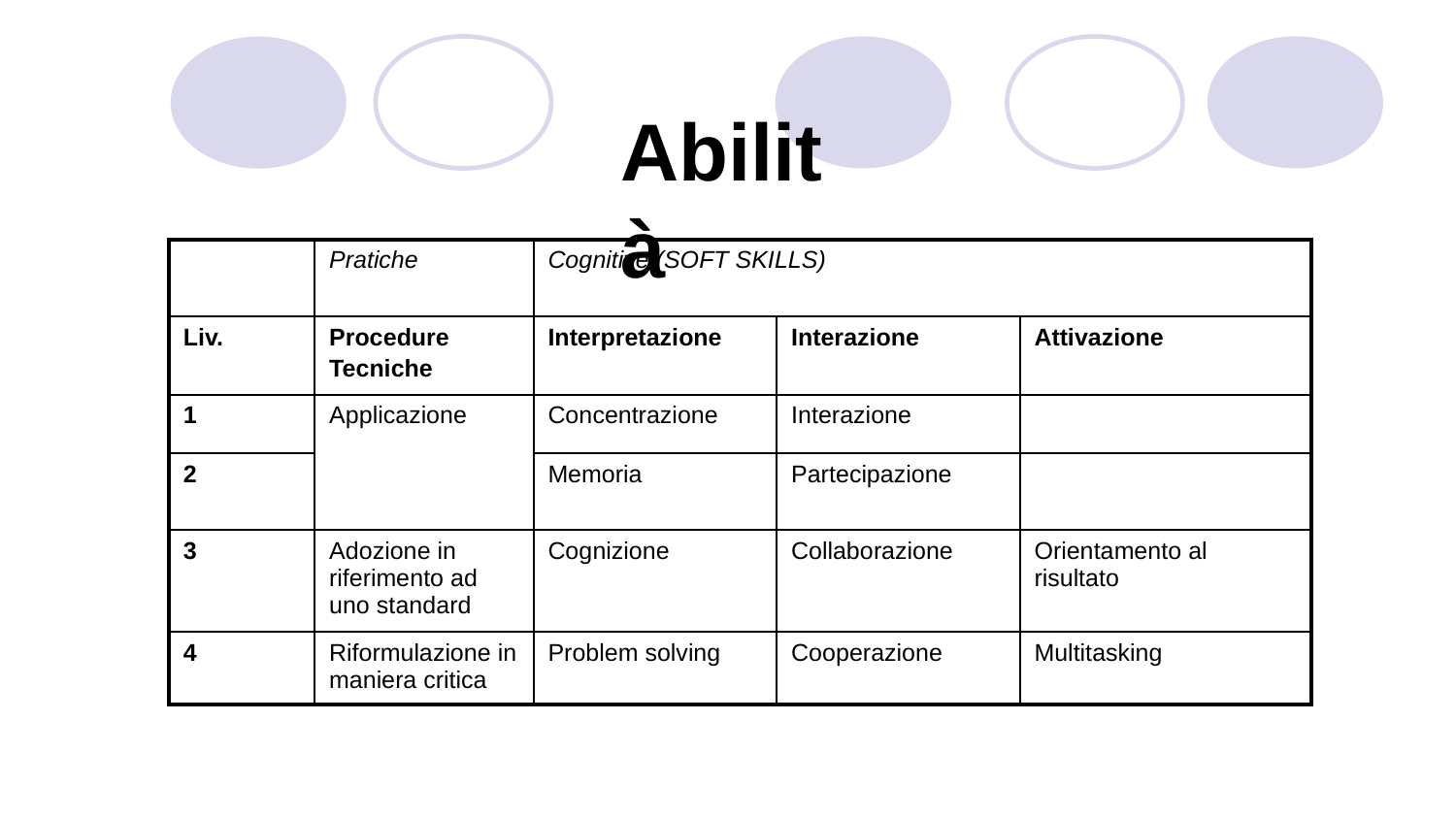

Abilità

|  | Pratiche | Cognitive (SOFT SKILLS) |  |  |
| --- | --- | --- | --- | --- |
| Liv. | Procedure Tecniche | Interpretazione | Interazione | Attivazione |
| 1 | Applicazione | Concentrazione | Interazione |  |
| 2 |  | Memoria | Partecipazione |  |
| 3 | Adozione in riferimento ad uno standard | Cognizione | Collaborazione | Orientamento al risultato |
| 4 | Riformulazione in maniera critica | Problem solving | Cooperazione | Multitasking |